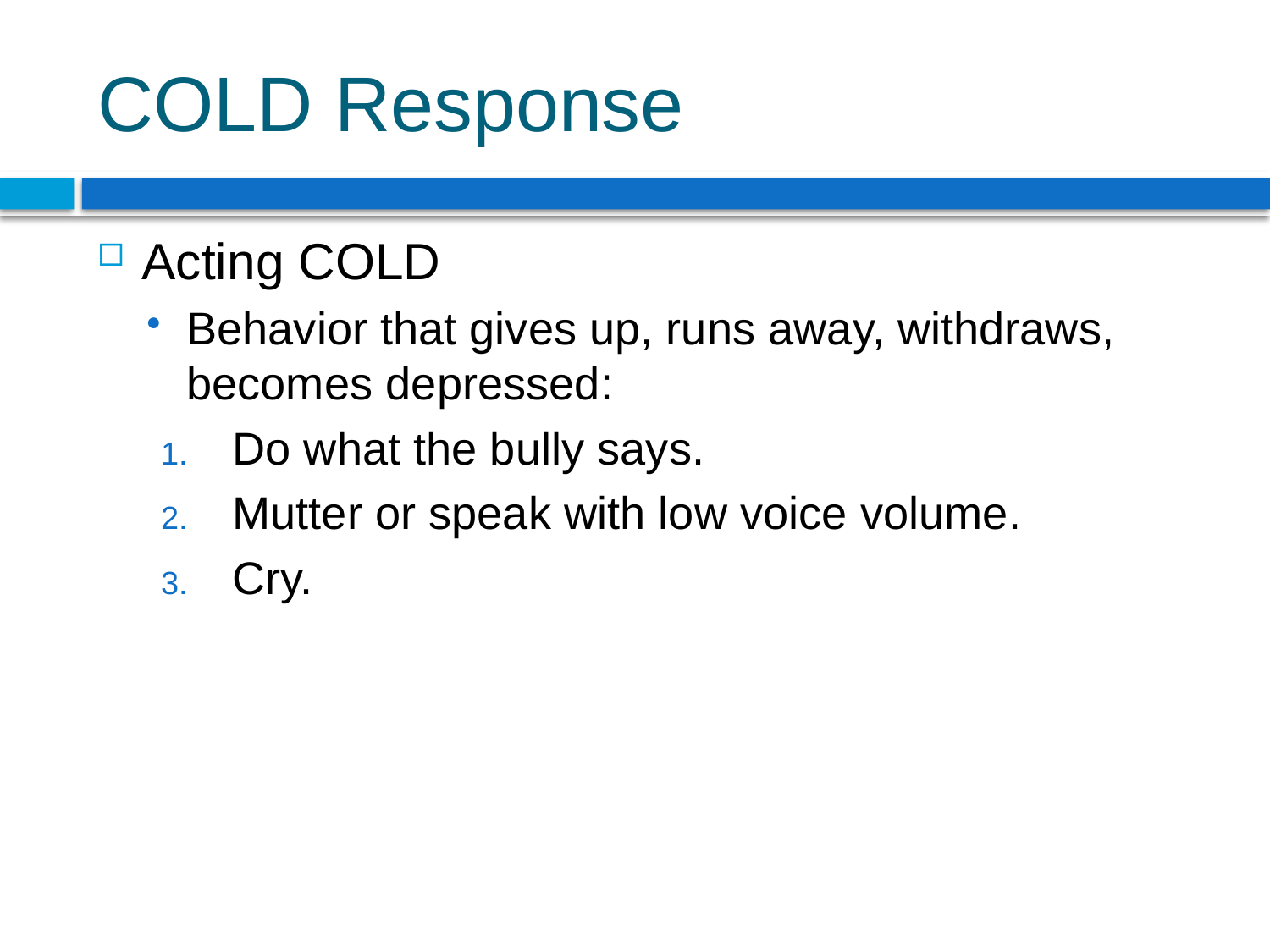

# COLD Response
Acting COLD
Behavior that gives up, runs away, withdraws, becomes depressed:
Do what the bully says.
Mutter or speak with low voice volume.
Cry.